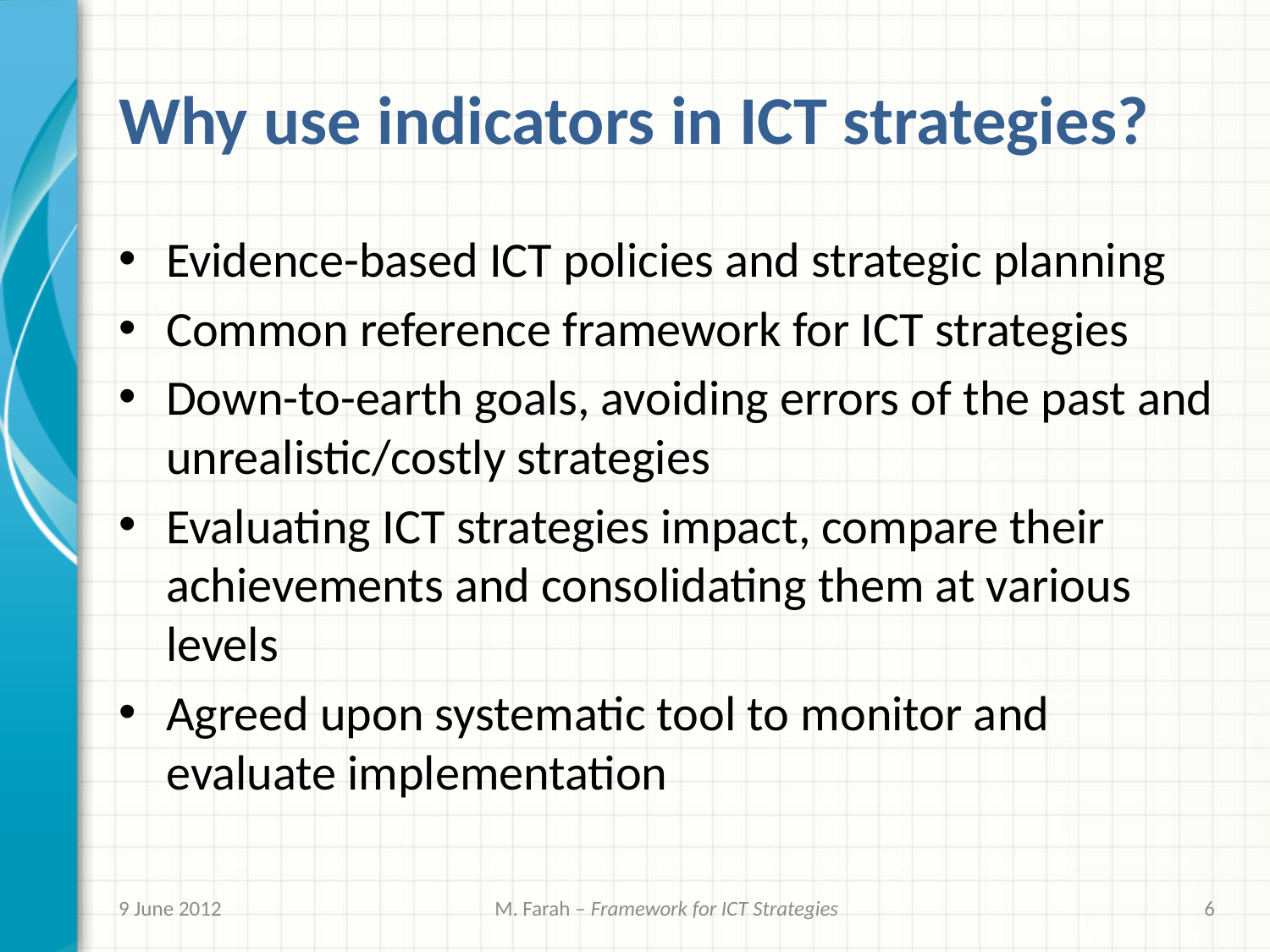

# Why use indicators in ICT strategies?
Evidence-based ICT policies and strategic planning
Common reference framework for ICT strategies
Down-to-earth goals, avoiding errors of the past and unrealistic/costly strategies
Evaluating ICT strategies impact, compare their achievements and consolidating them at various levels
Agreed upon systematic tool to monitor and evaluate implementation
9 June 2012
M. Farah – Framework for ICT Strategies
6